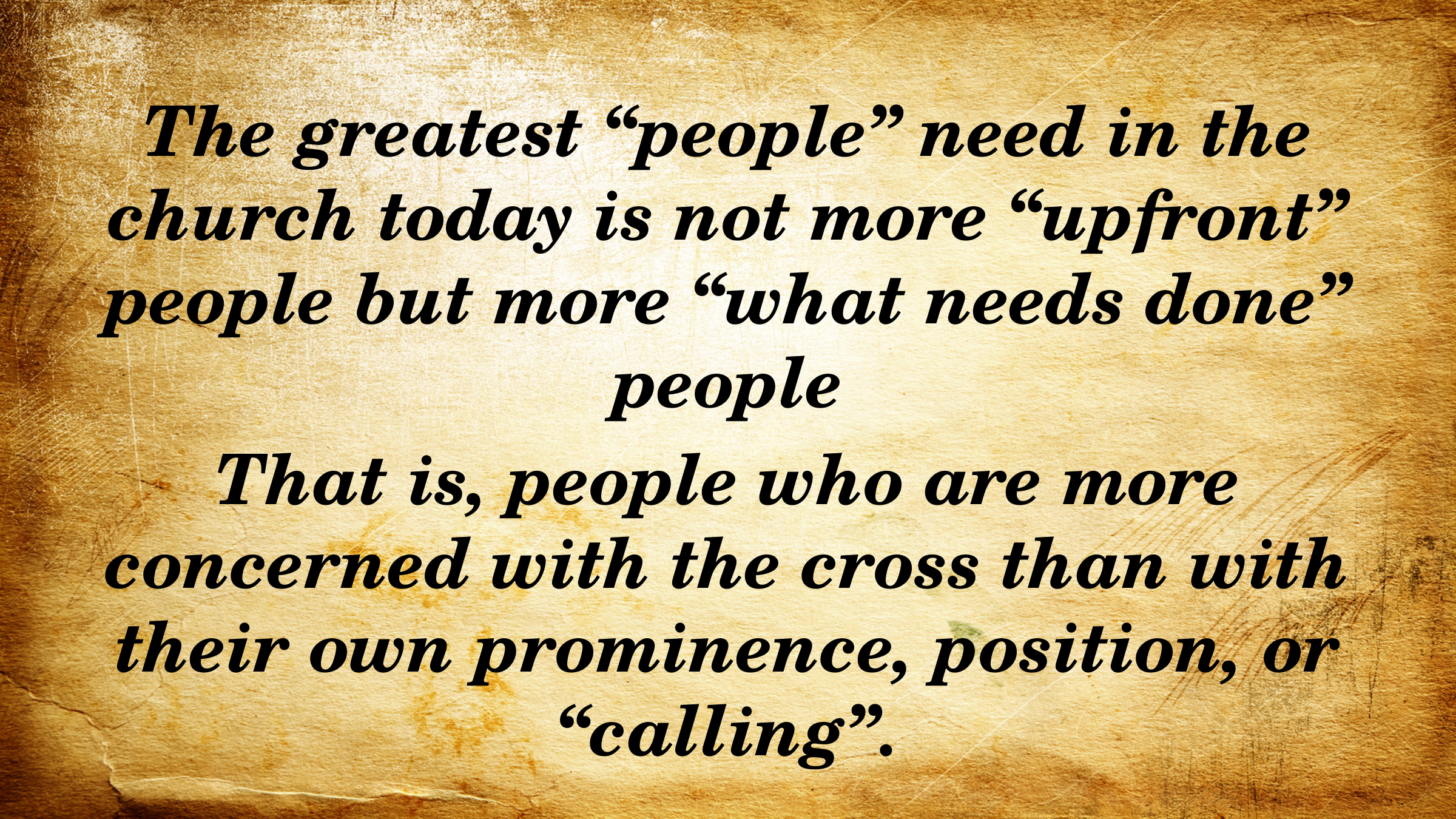

The greatest “people” need in the church today is not more “upfront” people but more “what needs done” people
That is, people who are more concerned with the cross than with their own prominence, position, or “calling”.